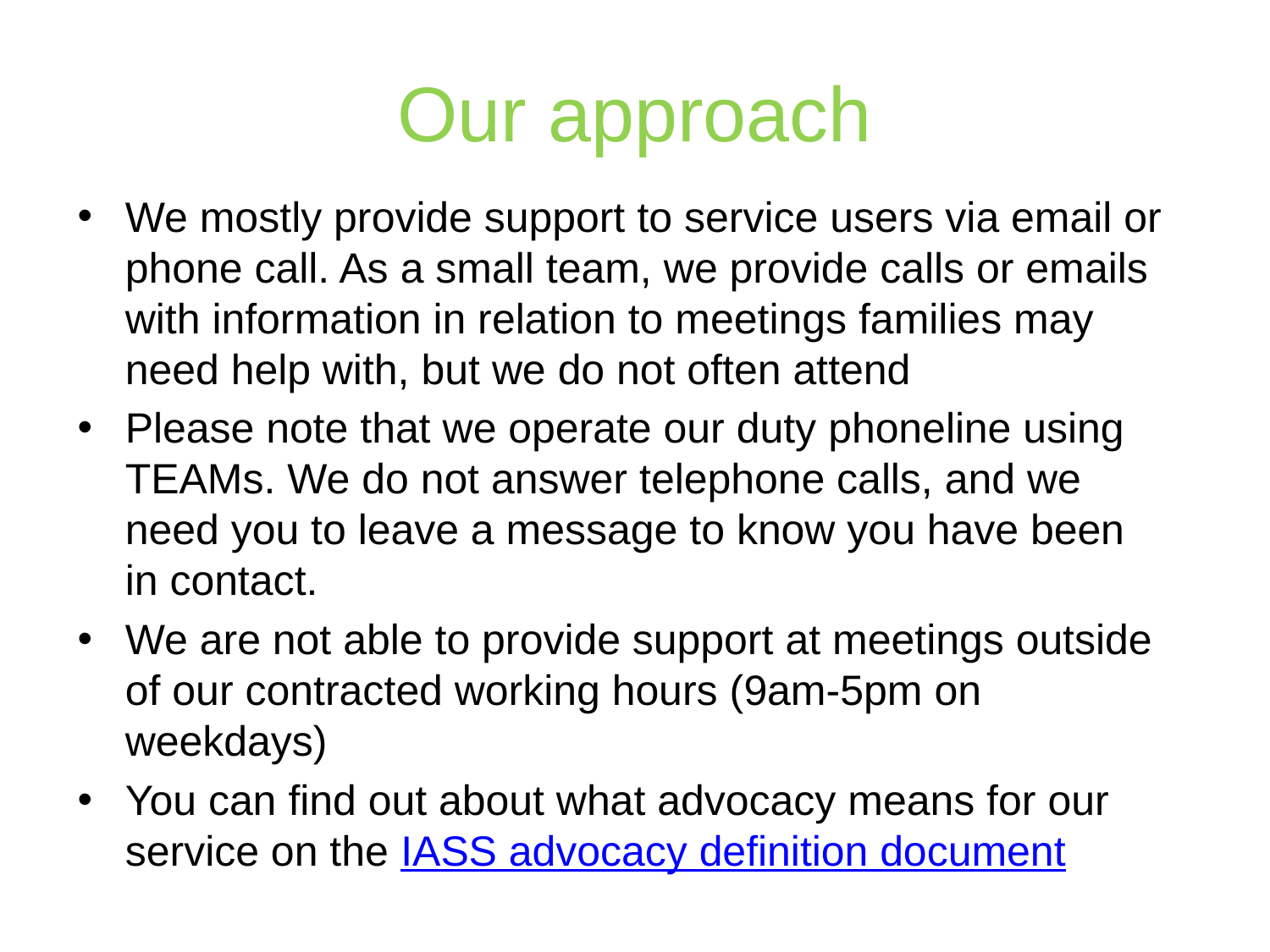

# Our approach
We mostly provide support to service users via email or phone call. As a small team, we provide calls or emails with information in relation to meetings families may need help with, but we do not often attend
Please note that we operate our duty phoneline using TEAMs. We do not answer telephone calls, and we need you to leave a message to know you have been in contact.
We are not able to provide support at meetings outside of our contracted working hours (9am-5pm on weekdays)
You can find out about what advocacy means for our service on the IASS advocacy definition document